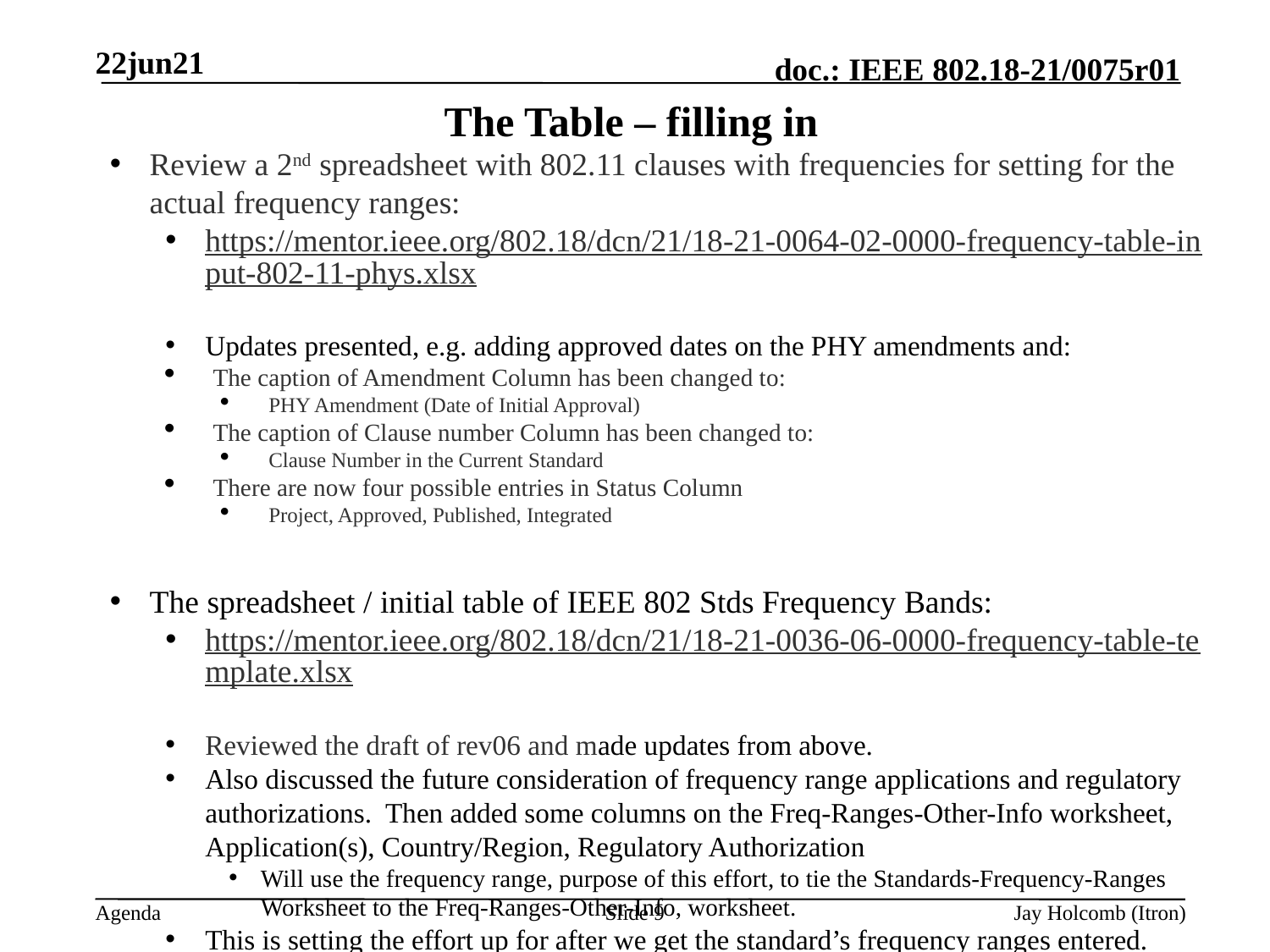

22jun21
# The Table – filling in
Review a 2nd spreadsheet with 802.11 clauses with frequencies for setting for the actual frequency ranges:
https://mentor.ieee.org/802.18/dcn/21/18-21-0064-02-0000-frequency-table-input-802-11-phys.xlsx
Updates presented, e.g. adding approved dates on the PHY amendments and:
The caption of Amendment Column has been changed to:
PHY Amendment (Date of Initial Approval)
The caption of Clause number Column has been changed to:
Clause Number in the Current Standard
There are now four possible entries in Status Column
Project, Approved, Published, Integrated

The spreadsheet / initial table of IEEE 802 Stds Frequency Bands:
https://mentor.ieee.org/802.18/dcn/21/18-21-0036-06-0000-frequency-table-template.xlsx
Reviewed the draft of rev06 and made updates from above.
Also discussed the future consideration of frequency range applications and regulatory authorizations.  Then added some columns on the Freq-Ranges-Other-Info worksheet, Application(s), Country/Region, Regulatory Authorization
Will use the frequency range, purpose of this effort, to tie the Standards-Frequency-Ranges Worksheet to the Freq-Ranges-Other-Info, worksheet.
This is setting the effort up for after we get the standard’s frequency ranges entered.

Slide 9
Jay Holcomb (Itron)